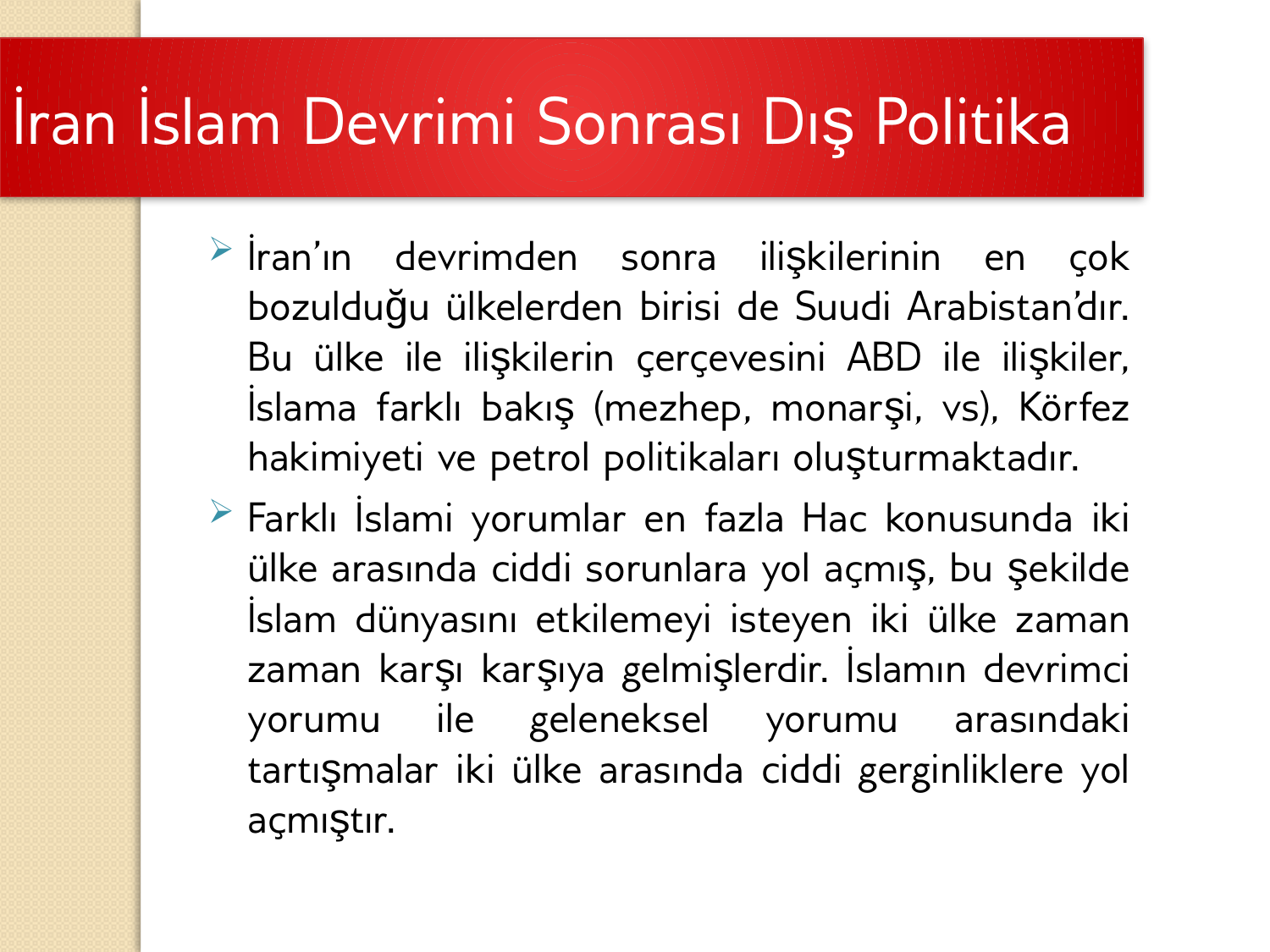

İran İslam Devrimi Sonrası Dış Politika
İran’ın devrimden sonra ilişkilerinin en çok bozulduğu ülkelerden birisi de Suudi Arabistan’dır. Bu ülke ile ilişkilerin çerçevesini ABD ile ilişkiler, İslama farklı bakış (mezhep, monarşi, vs), Körfez hakimiyeti ve petrol politikaları oluşturmaktadır.
Farklı İslami yorumlar en fazla Hac konusunda iki ülke arasında ciddi sorunlara yol açmış, bu şekilde İslam dünyasını etkilemeyi isteyen iki ülke zaman zaman karşı karşıya gelmişlerdir. İslamın devrimci yorumu ile geleneksel yorumu arasındaki tartışmalar iki ülke arasında ciddi gerginliklere yol açmıştır.